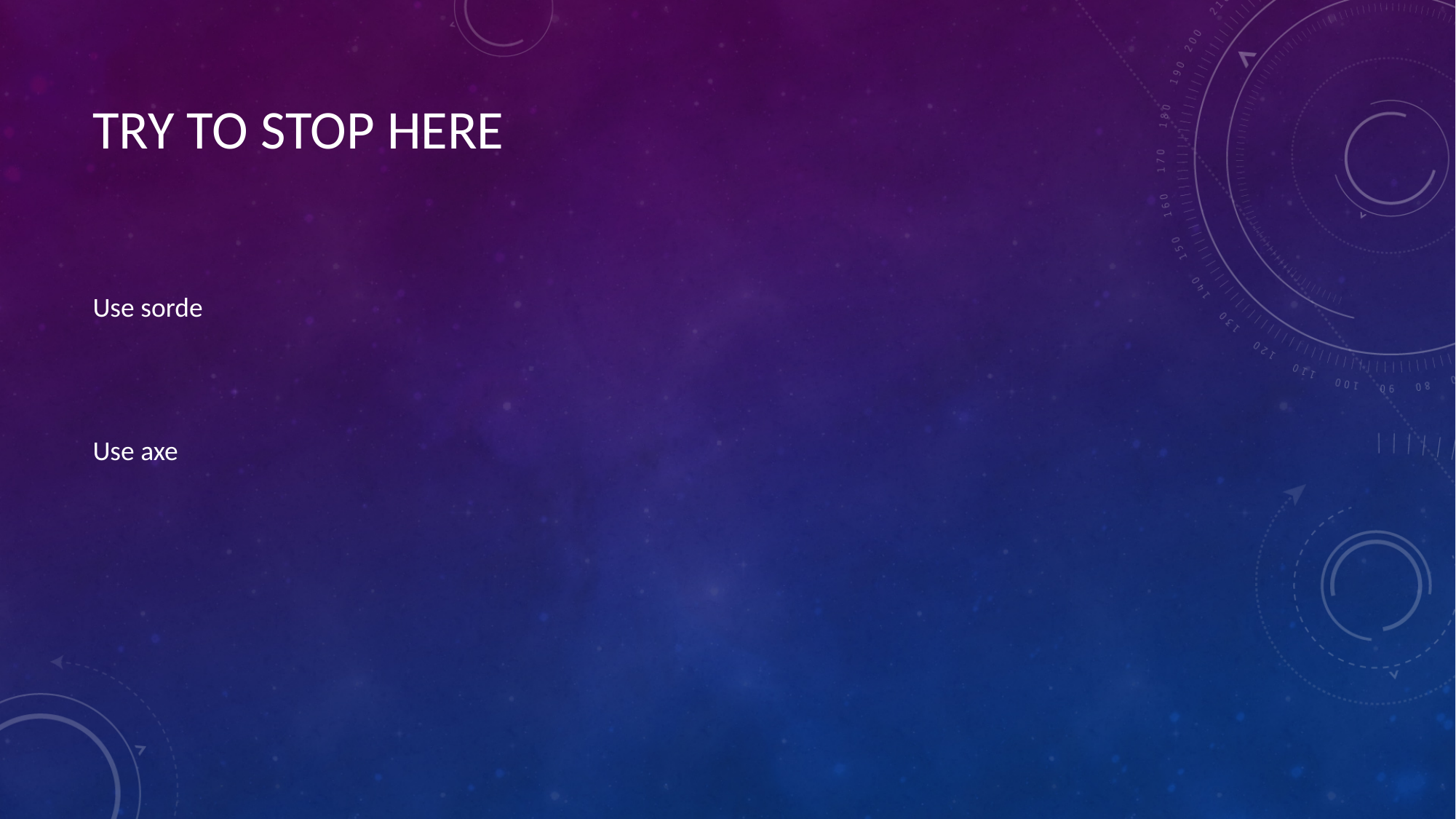

# Try to stop here
Use sorde

Use axe